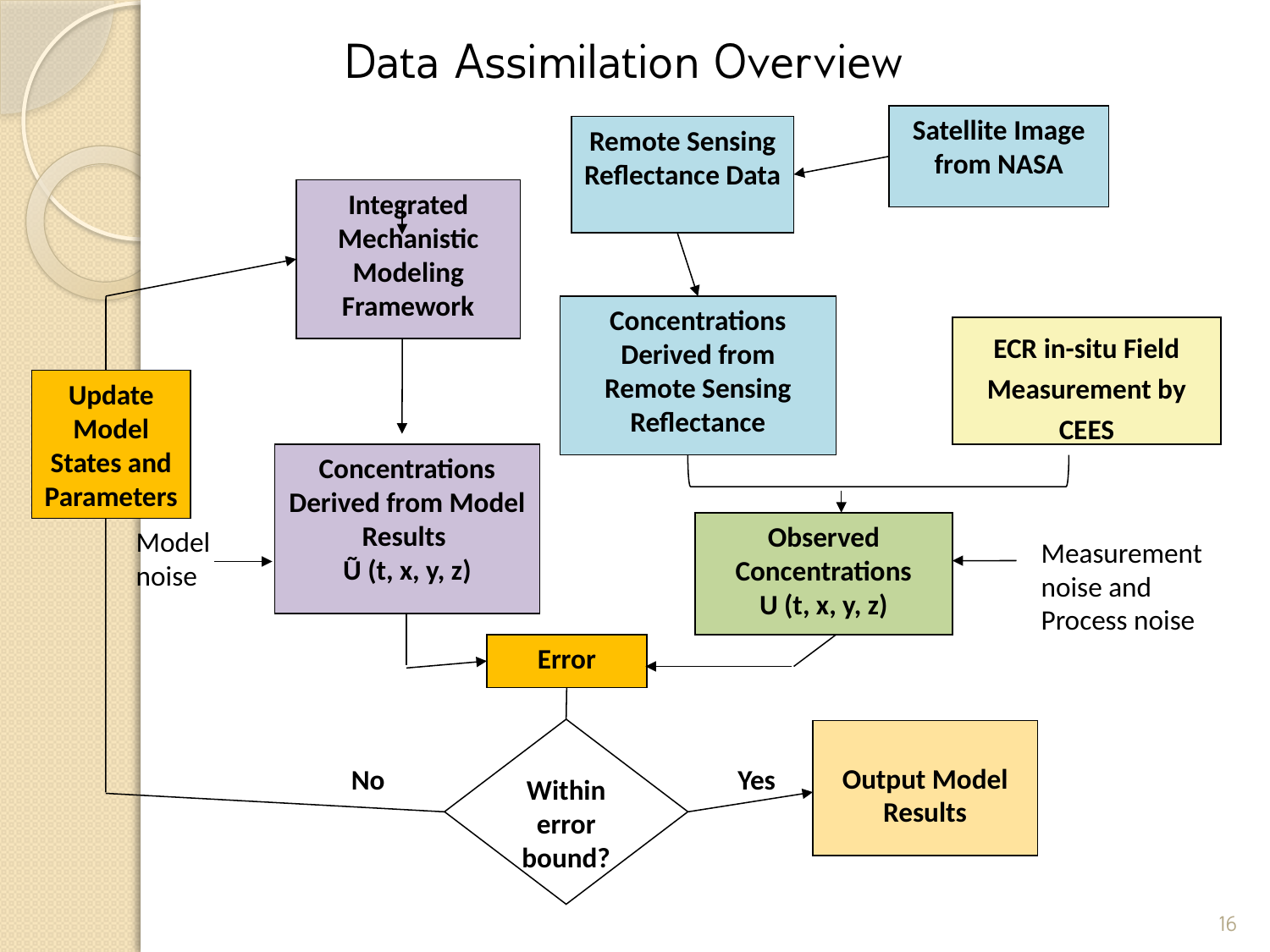

Data Assimilation Overview
Satellite Image from NASA
Remote Sensing Reflectance Data
Concentrations Derived from Remote Sensing Reflectance
ECR in-situ Field Measurement by CEES

Concentrations Derived from Model Results
Ũ (t, x, y, z)
Observed Concentrations
U (t, x, y, z)
Error
Within error bound?

Output Model Results
No
Yes
Measurement noise and Process noise
Model noise
Update Model States and Parameters
Integrated Mechanistic Modeling Framework

16